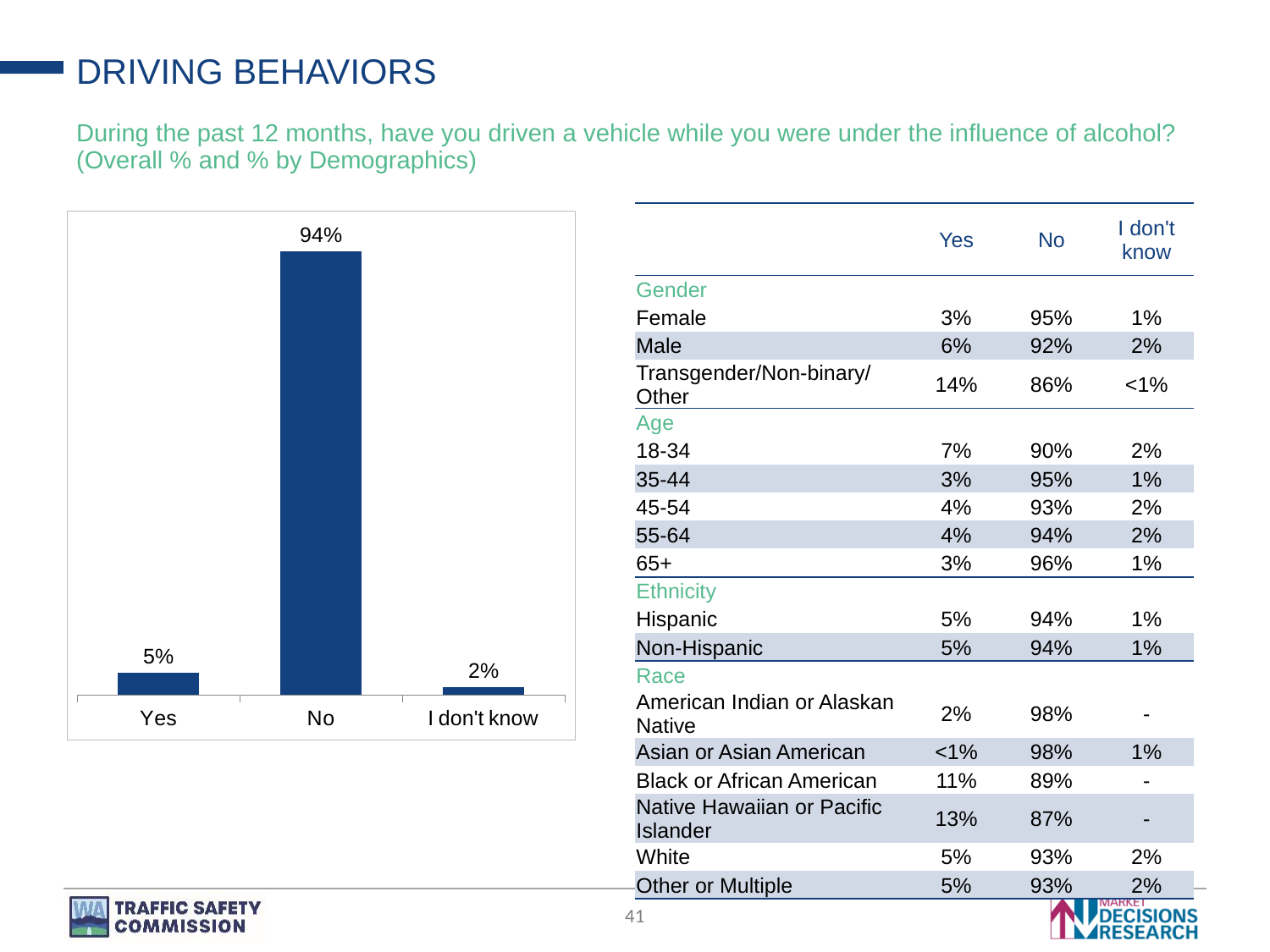

# DRIVING BEHAVIORS
During the past 12 months, have you driven a vehicle while you were under the influence of alcohol? (Overall % and % by Demographics)

|  | Yes | No | I don't know |
| --- | --- | --- | --- |
| Gender |  |  |  |
| Female | 3% | 95% | 1% |
| Male | 6% | 92% | 2% |
| Transgender/Non-binary/Other | 14% | 86% | <1% |
| Age |  |  |  |
| 18-34 | 7% | 90% | 2% |
| 35-44 | 3% | 95% | 1% |
| 45-54 | 4% | 93% | 2% |
| 55-64 | 4% | 94% | 2% |
| 65+ | 3% | 96% | 1% |
| Ethnicity |  |  |  |
| Hispanic | 5% | 94% | 1% |
| Non-Hispanic | 5% | 94% | 1% |
| Race |  |  |  |
| American Indian or Alaskan Native | 2% | 98% | - |
| Asian or Asian American | <1% | 98% | 1% |
| Black or African American | 11% | 89% | - |
| Native Hawaiian or Pacific Islander | 13% | 87% | - |
| White | 5% | 93% | 2% |
| Other or Multiple | 5% | 93% | 2% |

### Chart

| Category |  |
|---|---|
| Yes | 0.04591162748286666 |
| No | 0.9377608423013442 |
| I don't know | 0.01632753021578707 |